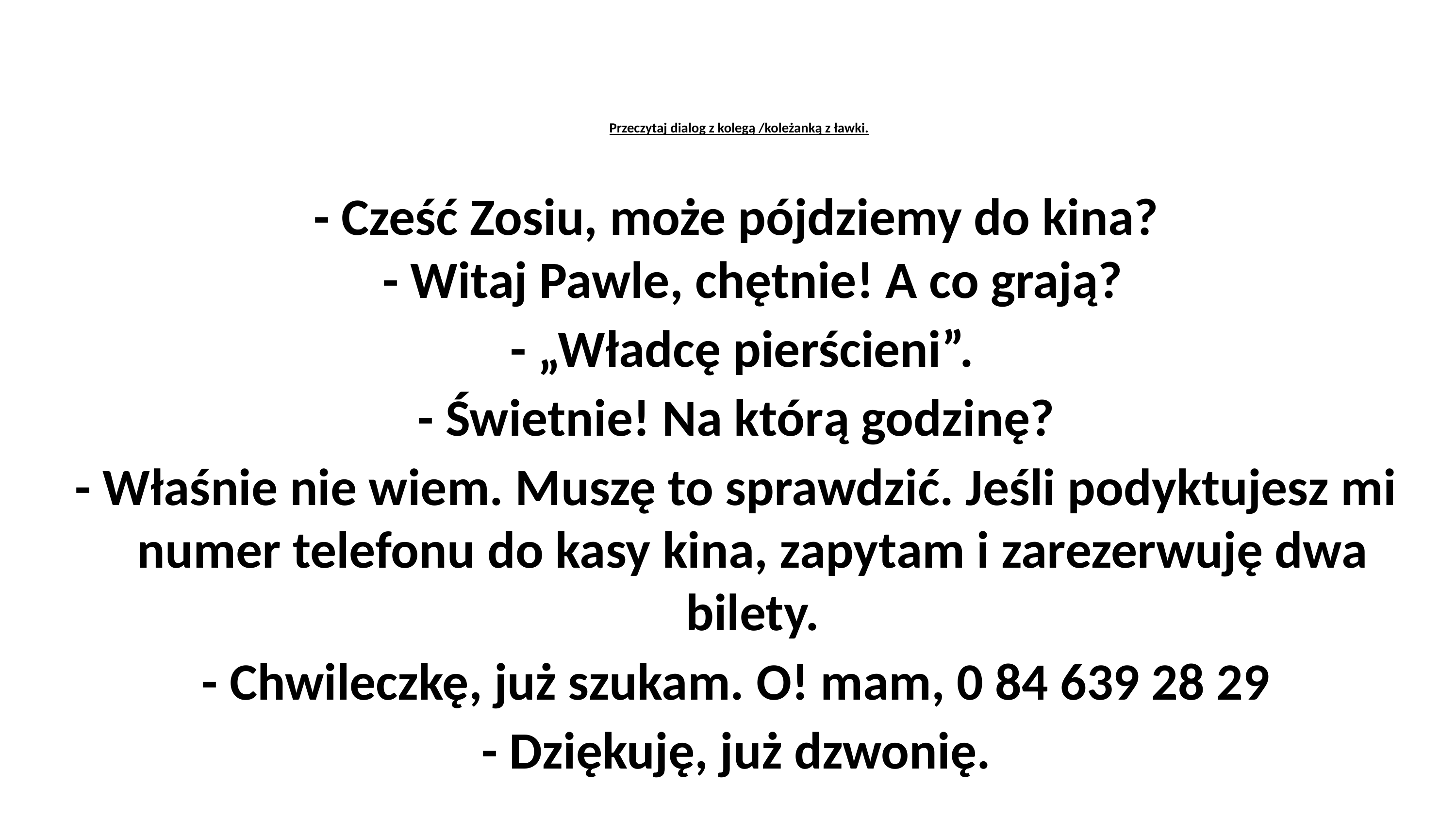

# Przeczytaj dialog z kolegą /koleżanką z ławki.
- Cześć Zosiu, może pójdziemy do kina?
- Witaj Pawle, chętnie! A co grają?
 - „Władcę pierścieni”.
- Świetnie! Na którą godzinę?
- Właśnie nie wiem. Muszę to sprawdzić. Jeśli podyktujesz mi numer telefonu do kasy kina, zapytam i zarezerwuję dwa bilety.
- Chwileczkę, już szukam. O! mam, 0 84 639 28 29
- Dziękuję, już dzwonię.